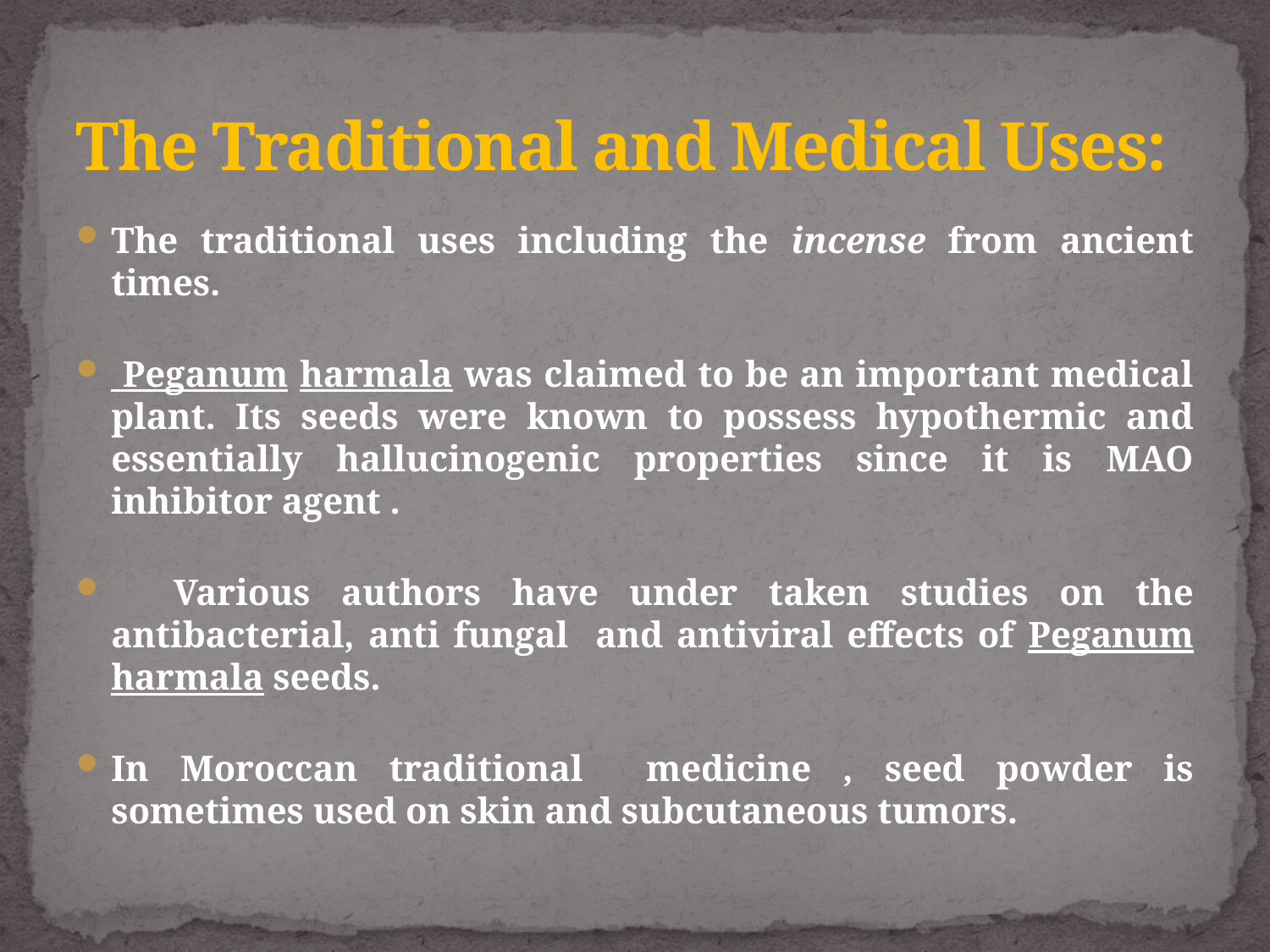

# The Traditional and Medical Uses:
The traditional uses including the incense from ancient times.

 Peganum harmala was claimed to be an important medical plant. Its seeds were known to possess hypothermic and essentially hallucinogenic properties since it is MAO inhibitor agent .

  Various authors have under taken studies on the antibacterial, anti fungal  and antiviral effects of Peganum harmala seeds.

In Moroccan traditional  medicine , seed powder is sometimes used on skin and subcutaneous tumors.